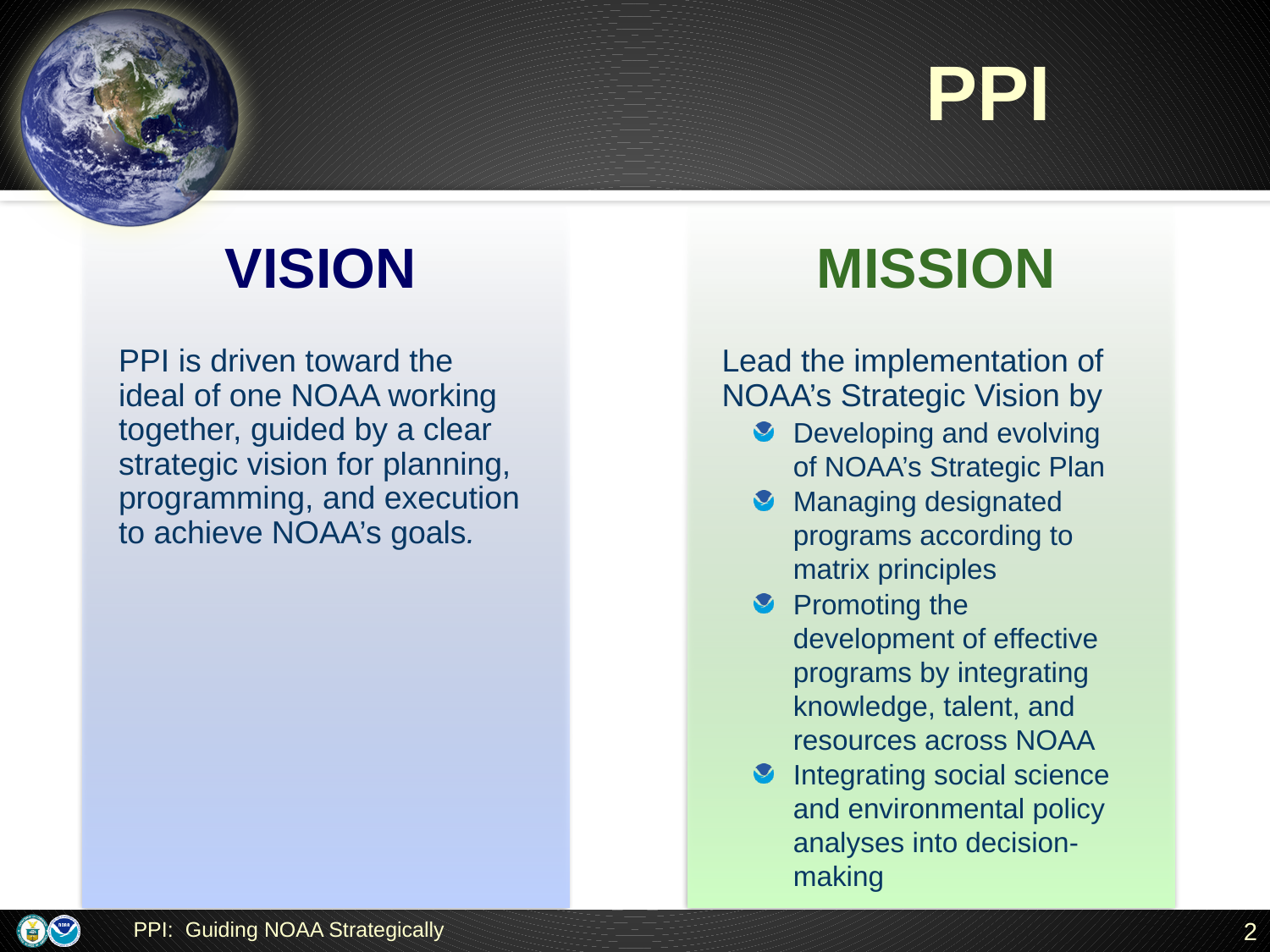

# PPI

VISION
MISSION
PPI is driven toward the ideal of one NOAA working together, guided by a clear strategic vision for planning, programming, and execution to achieve NOAA’s goals.

Lead the implementation of NOAA’s Strategic Vision by
Developing and evolving of NOAA’s Strategic Plan
Managing designated programs according to matrix principles
Promoting the development of effective programs by integrating knowledge, talent, and resources across NOAA
Integrating social science and environmental policy analyses into decision-making

PPI:  Guiding NOAA Strategically
2